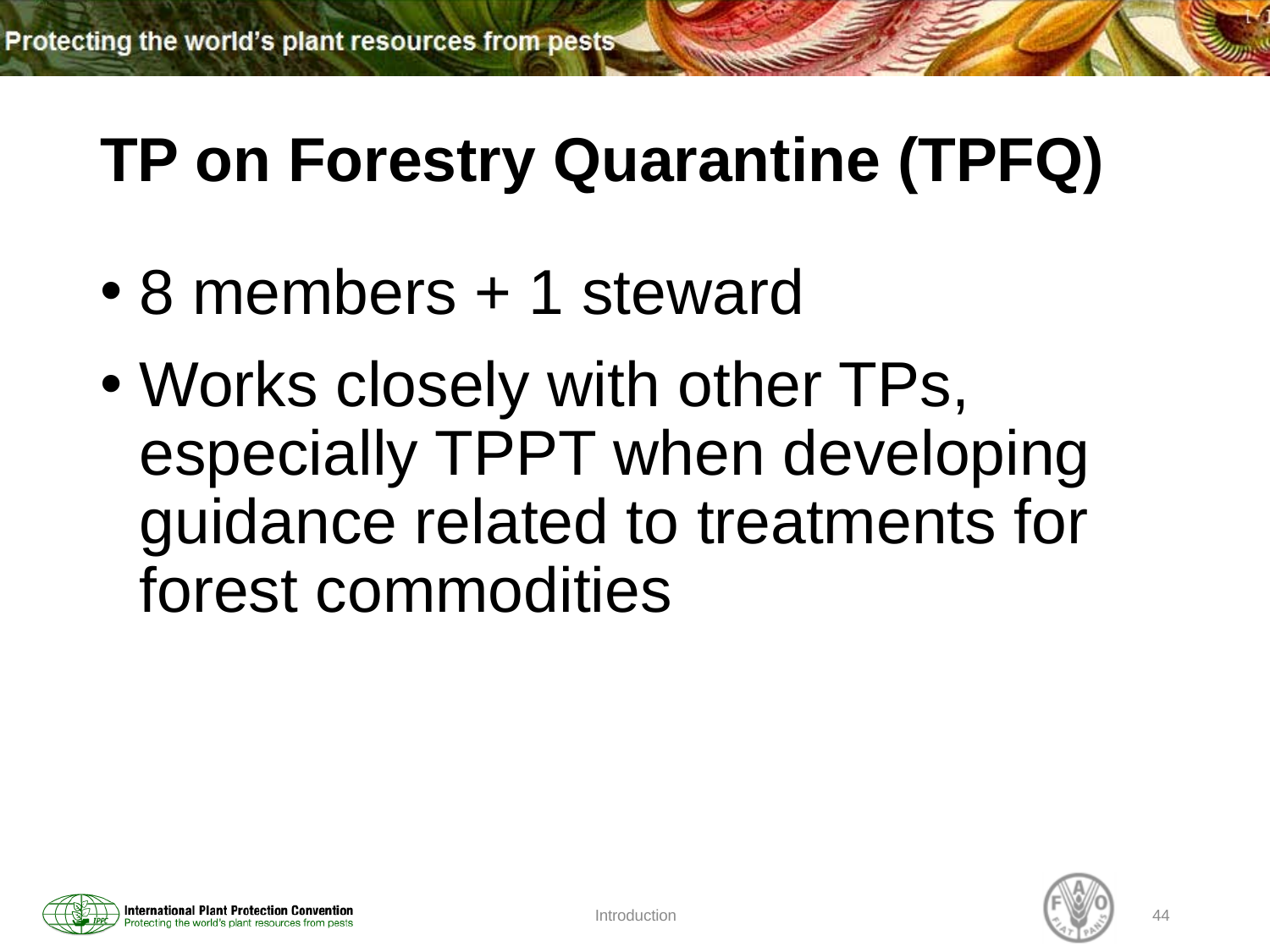

# TP on Forestry Quarantine (TPFQ)
8 members + 1 steward
Works closely with other TPs, especially TPPT when developing guidance related to treatments for forest commodities
Introduction
44